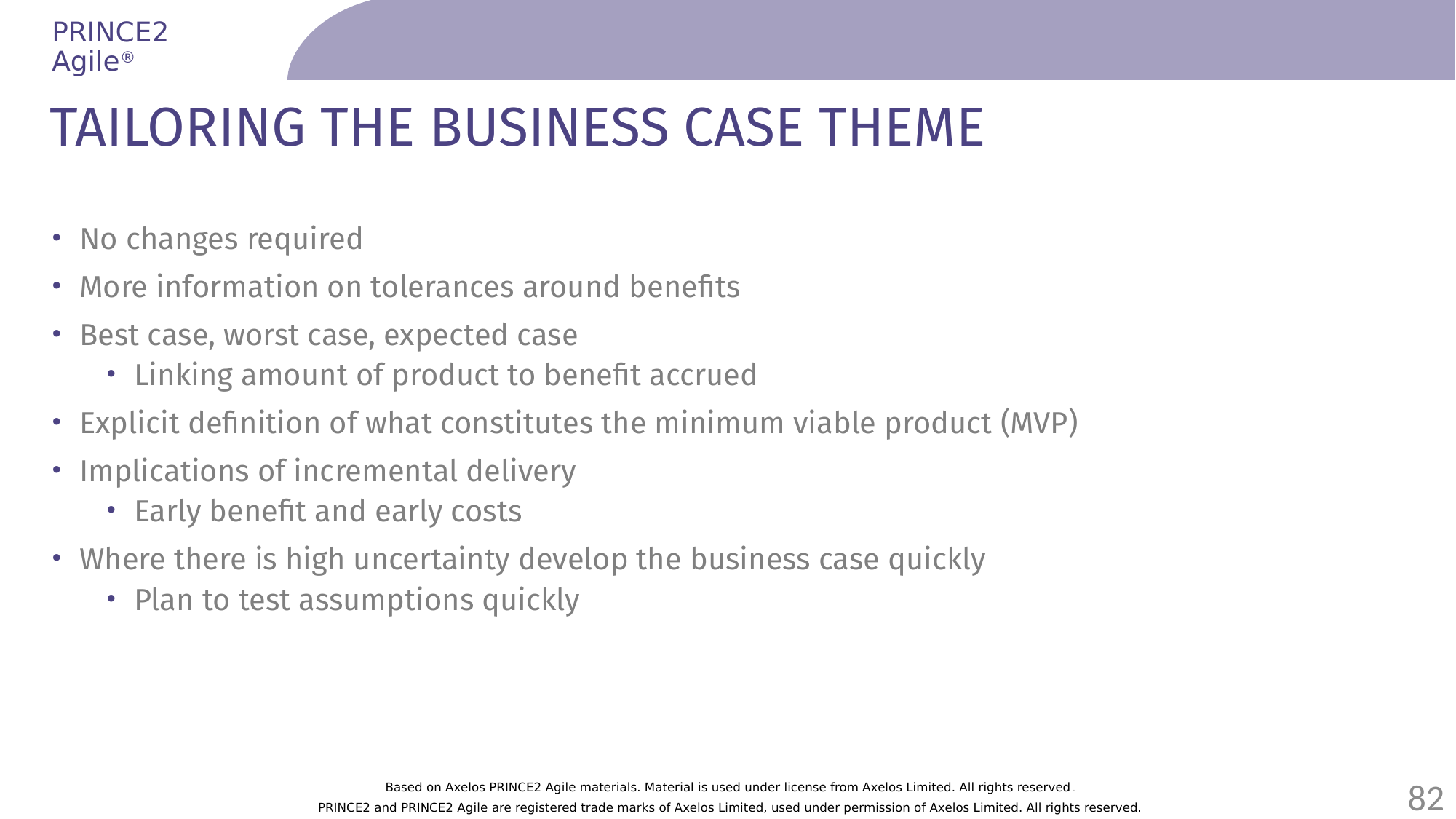

# Tailoring the business case theme
No changes required
More information on tolerances around benefits
Best case, worst case, expected case
Linking amount of product to benefit accrued
Explicit definition of what constitutes the minimum viable product (MVP)
Implications of incremental delivery
Early benefit and early costs
Where there is high uncertainty develop the business case quickly
Plan to test assumptions quickly
Based on Axelos PRINCE2 Agile materials. Material is used under license from Axelos Limited. All rights reserved.
82
PRINCE2 and PRINCE2 Agile are registered trade marks of Axelos Limited, used under permission of Axelos Limited. All rights reserved.